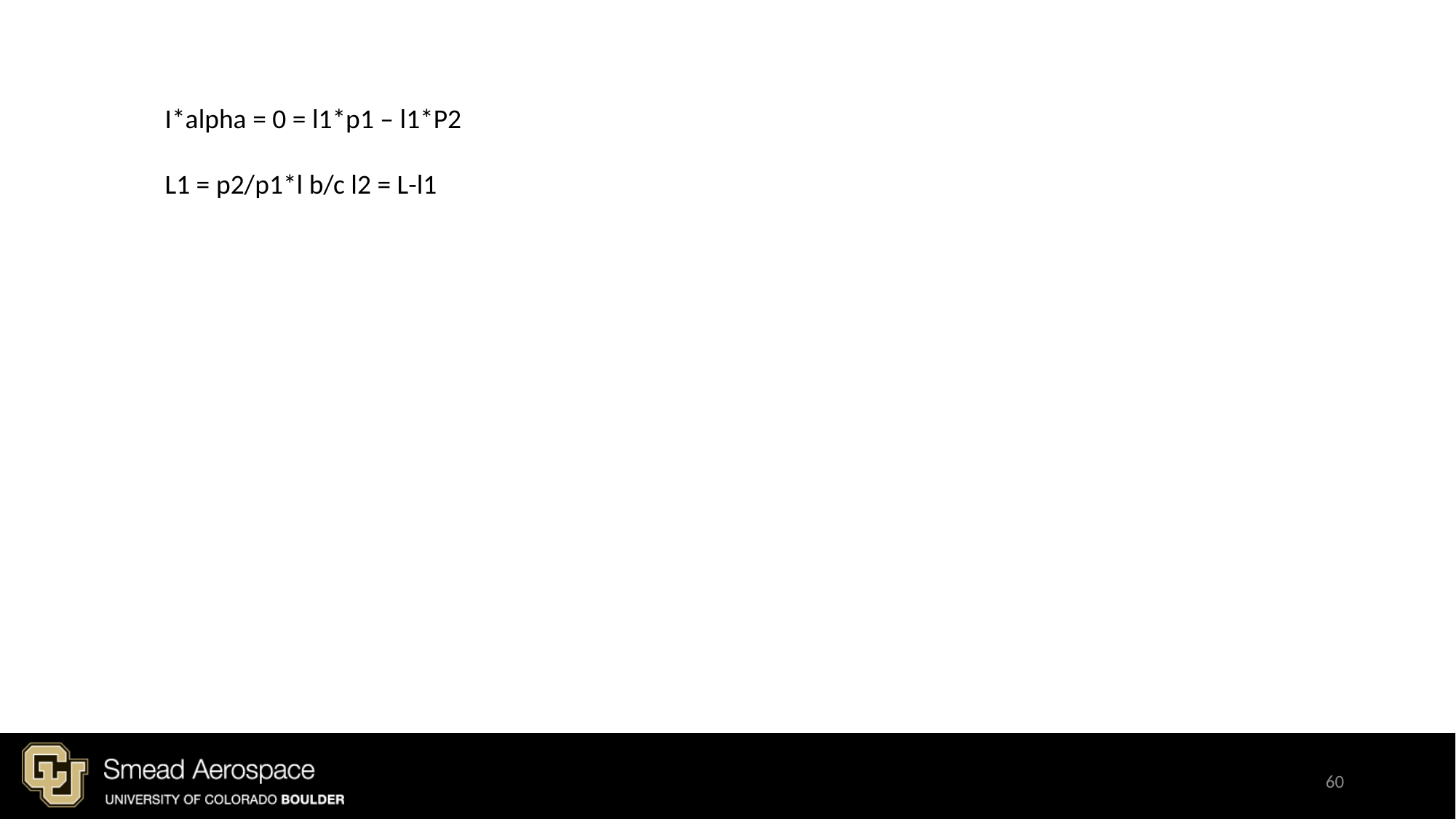

I*alpha = 0 = l1*p1 – l1*P2

L1 = p2/p1*l b/c l2 = L-l1
60